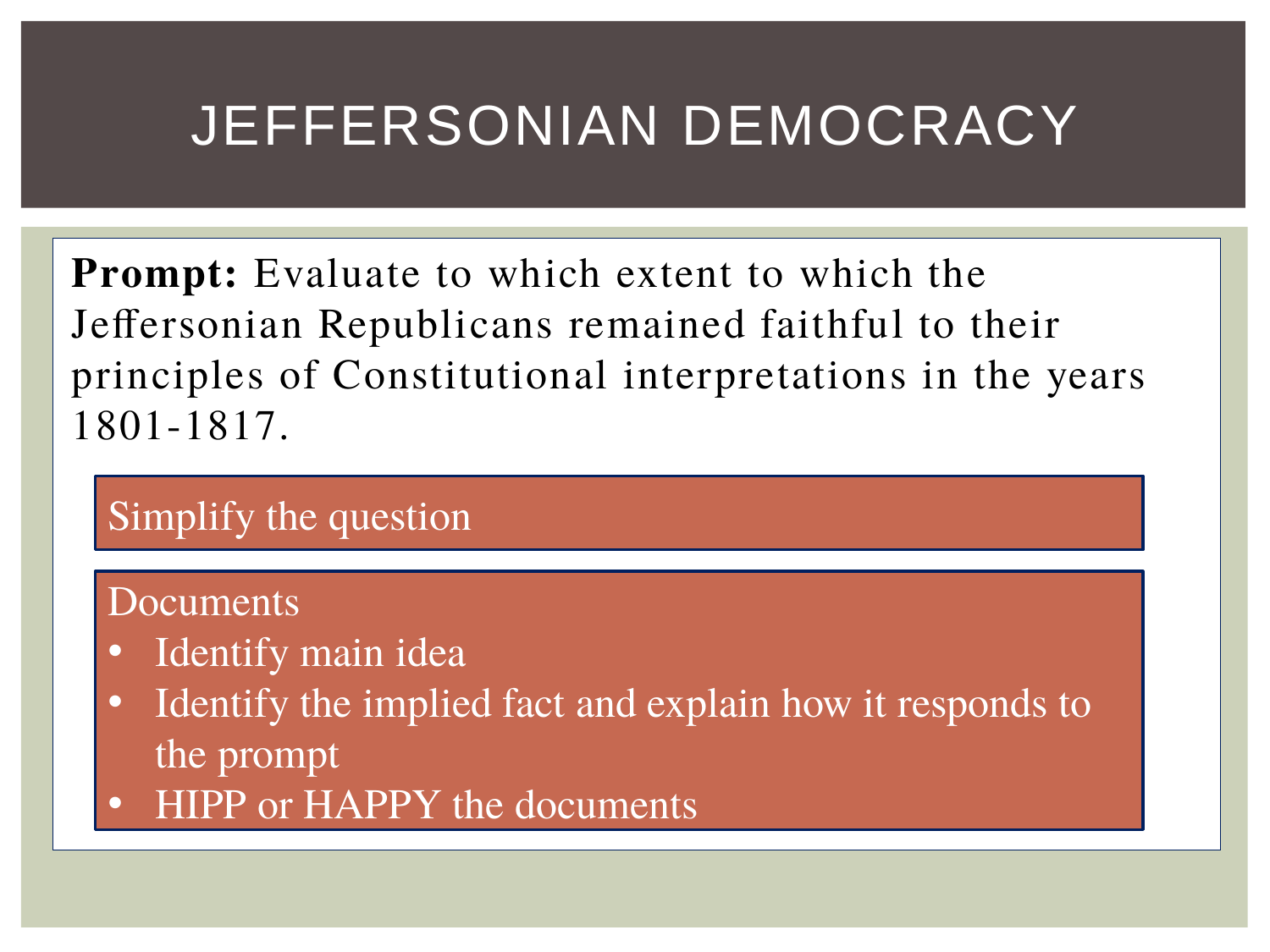

# Jeffersonian Democracy
Prompt: Evaluate to which extent to which the Jeffersonian Republicans remained faithful to their principles of Constitutional interpretations in the years 1801-1817.
Simplify the question
Documents
Identify main idea
Identify the implied fact and explain how it responds to the prompt
HIPP or HAPPY the documents